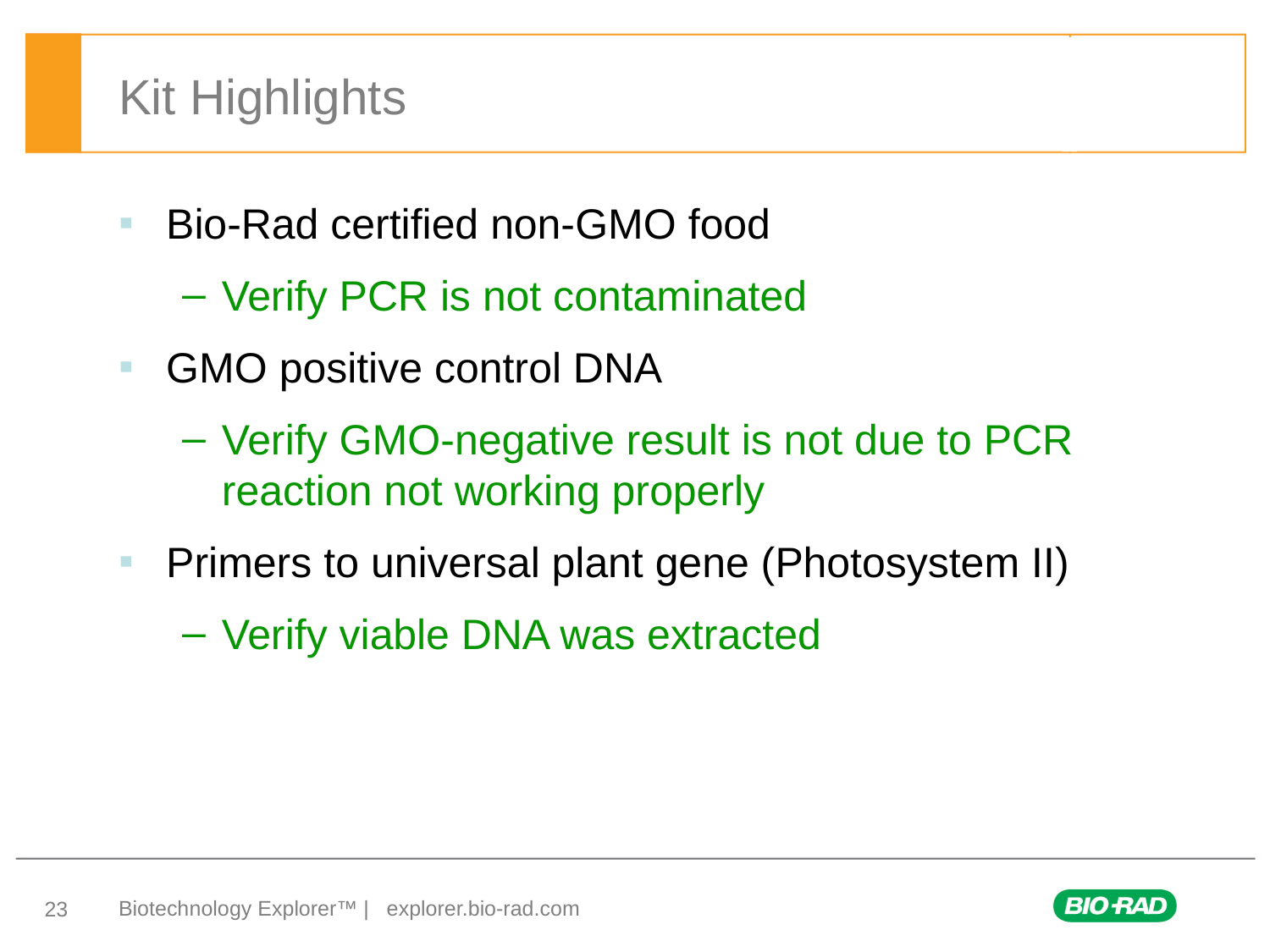

# Kit Highlights
Bio-Rad certified non-GMO food
Verify PCR is not contaminated
GMO positive control DNA
Verify GMO-negative result is not due to PCR reaction not working properly
Primers to universal plant gene (Photosystem II)
Verify viable DNA was extracted